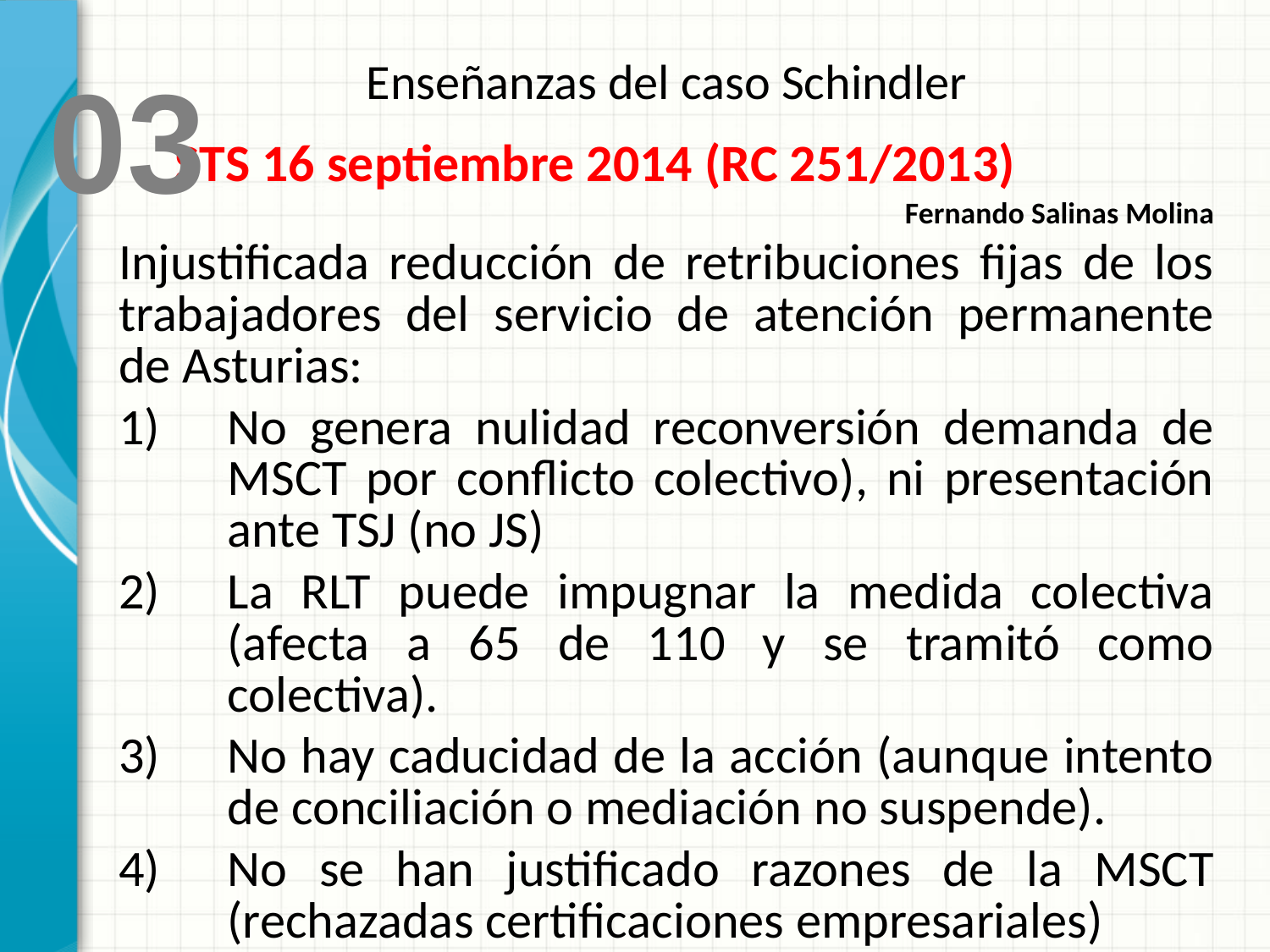

# Enseñanzas del caso Schindler
03
STS 16 septiembre 2014 (RC 251/2013)
Fernando Salinas Molina
Injustificada reducción de retribuciones fijas de los trabajadores del servicio de atención permanente de Asturias:
No genera nulidad reconversión demanda de MSCT por conflicto colectivo), ni presentación ante TSJ (no JS)
La RLT puede impugnar la medida colectiva (afecta a 65 de 110 y se tramitó como colectiva).
No hay caducidad de la acción (aunque intento de conciliación o mediación no suspende).
No se han justificado razones de la MSCT (rechazadas certificaciones empresariales)